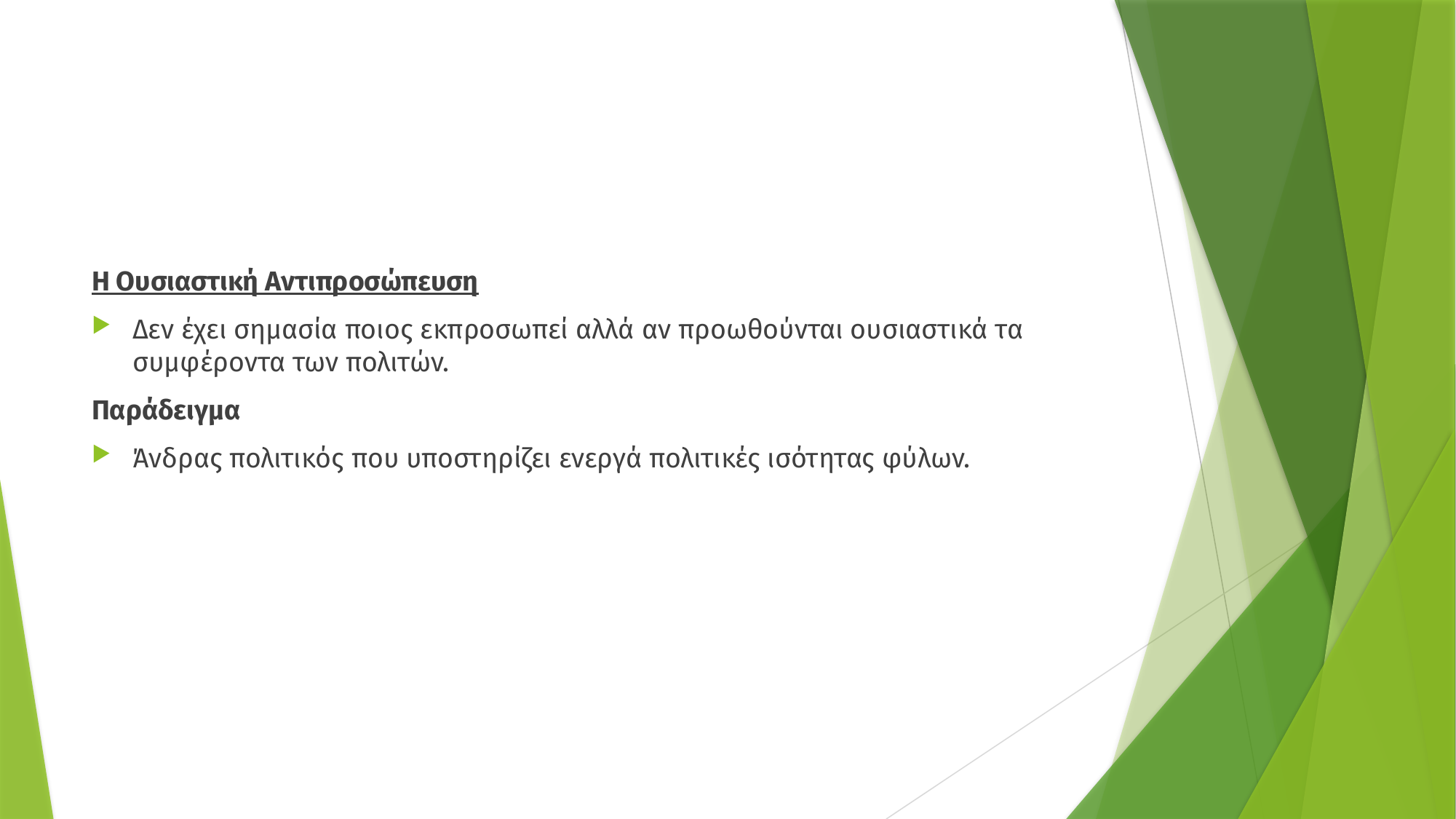

Η Ουσιαστική Αντιπροσώπευση
Δεν έχει σημασία ποιος εκπροσωπεί αλλά αν προωθούνται ουσιαστικά τα συμφέροντα των πολιτών.
Παράδειγμα
Άνδρας πολιτικός που υποστηρίζει ενεργά πολιτικές ισότητας φύλων.